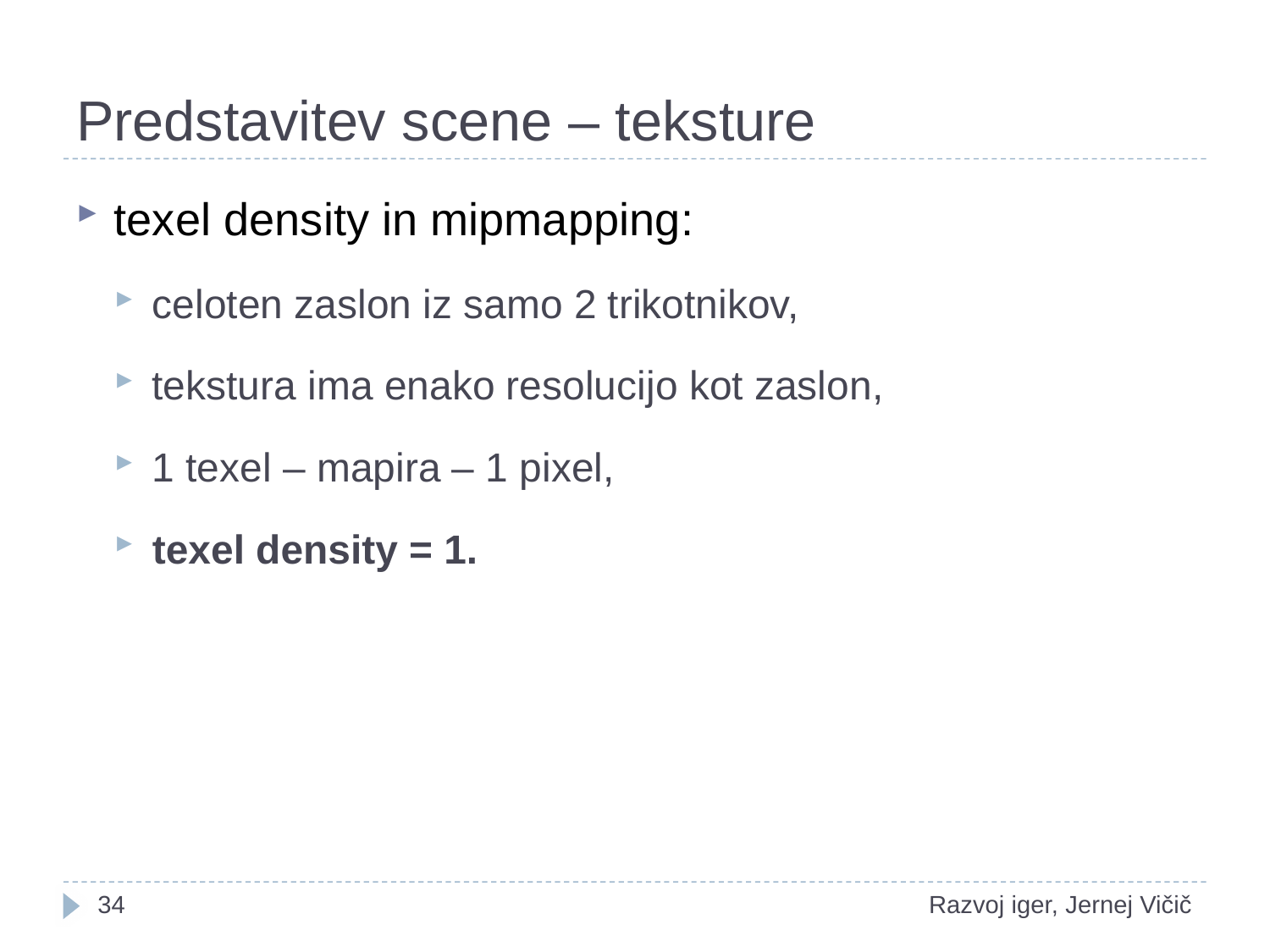

# Predstavitev scene – teksture
texel density in mipmapping:
celoten zaslon iz samo 2 trikotnikov,
tekstura ima enako resolucijo kot zaslon,
1 texel – mapira – 1 pixel,
texel density = 1.

34
Razvoj iger, Jernej Vičič